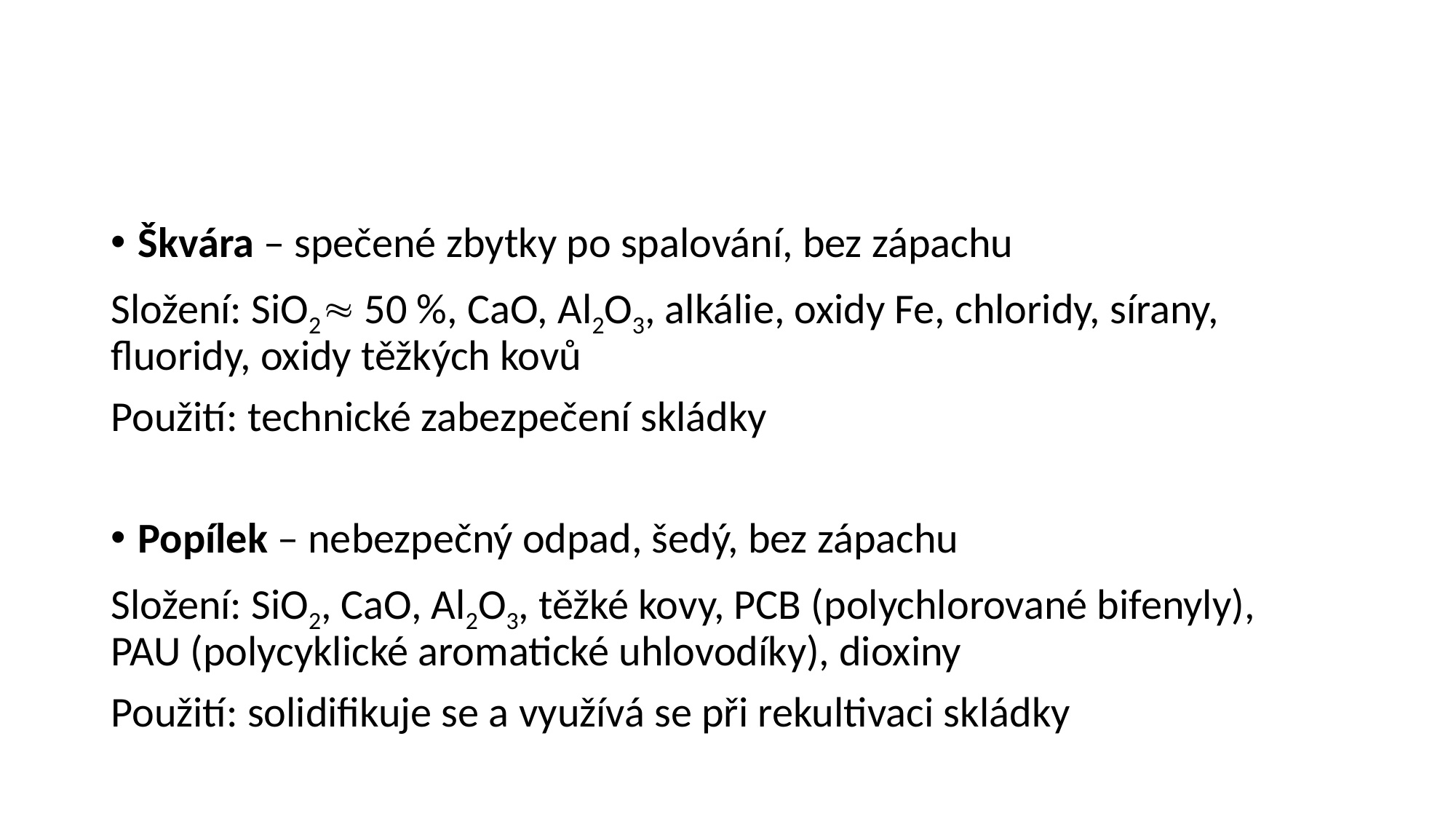

#
Škvára – spečené zbytky po spalování, bez zápachu
Složení: SiO2≈ 50 %, CaO, Al2O3, alkálie, oxidy Fe, chloridy, sírany, fluoridy, oxidy těžkých kovů
Použití: technické zabezpečení skládky

Popílek – nebezpečný odpad, šedý, bez zápachu
Složení: SiO2, CaO, Al2O3, těžké kovy, PCB (polychlorované bifenyly), PAU (polycyklické aromatické uhlovodíky), dioxiny
Použití: solidifikuje se a využívá se při rekultivaci skládky